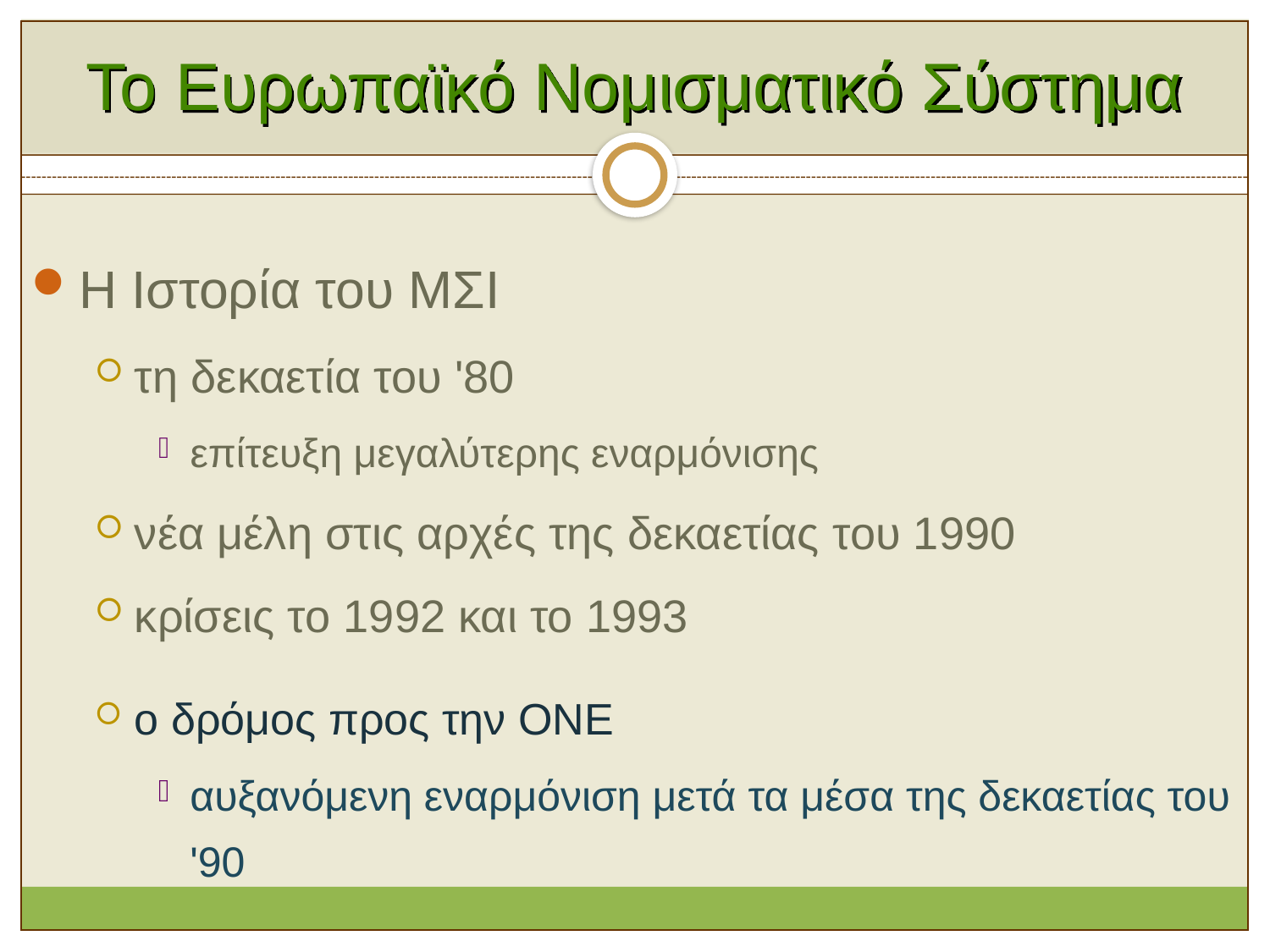

# Το Ευρωπαϊκό Νομισματικό Σύστημα
Η Ιστορία του ΜΣΙ
τη δεκαετία του '80
επίτευξη μεγαλύτερης εναρμόνισης
νέα μέλη στις αρχές της δεκαετίας του 1990
κρίσεις το 1992 και το 1993
ο δρόμος προς την ΟΝΕ
αυξανόμενη εναρμόνιση μετά τα μέσα της δεκαετίας του '90